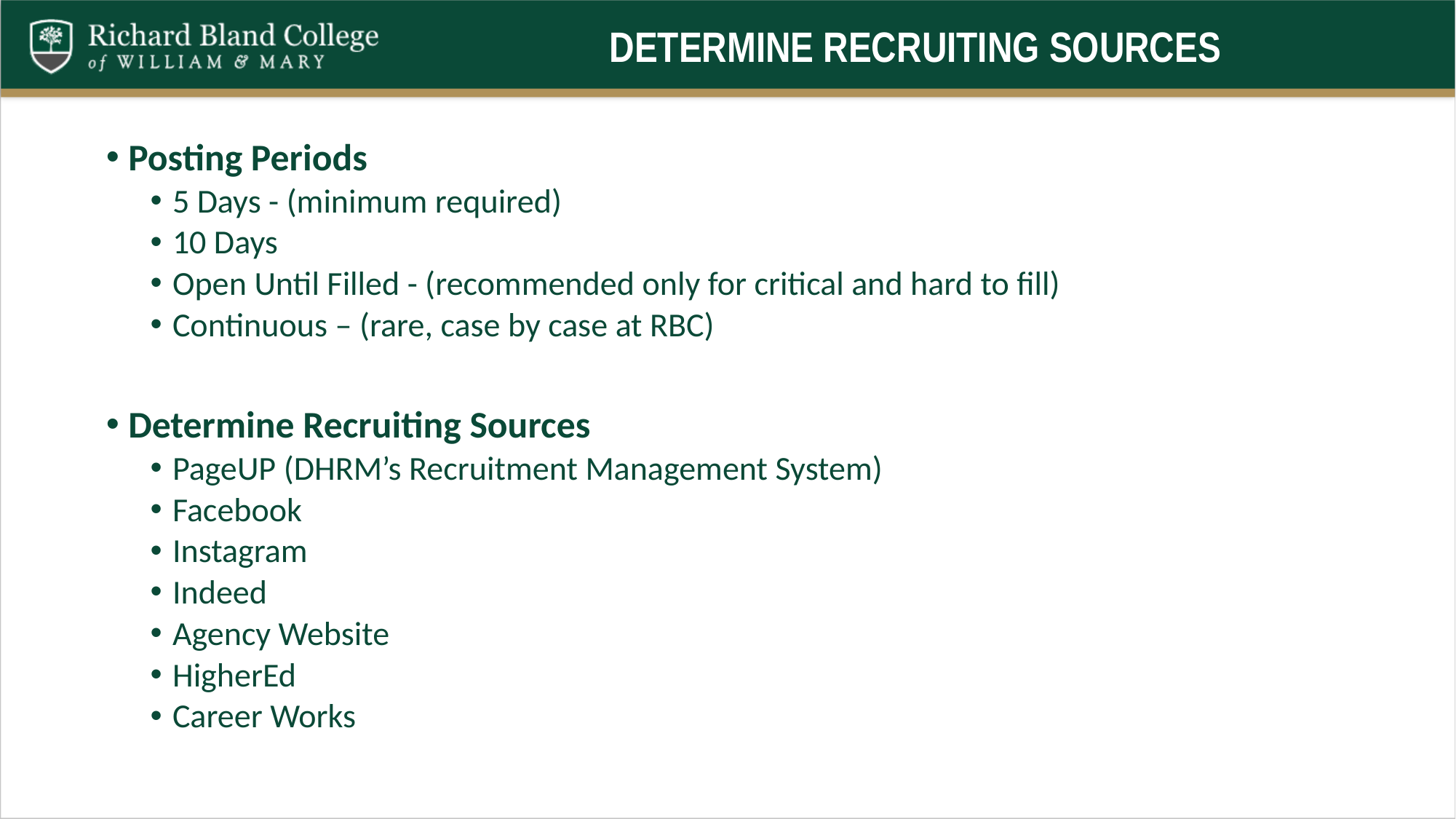

# Determine Recruiting Sources
Posting Periods
5 Days - (minimum required)
10 Days
Open Until Filled - (recommended only for critical and hard to fill)
Continuous – (rare, case by case at RBC)

Determine Recruiting Sources
PageUP (DHRM’s Recruitment Management System)
Facebook
Instagram
Indeed
Agency Website
HigherEd
Career Works